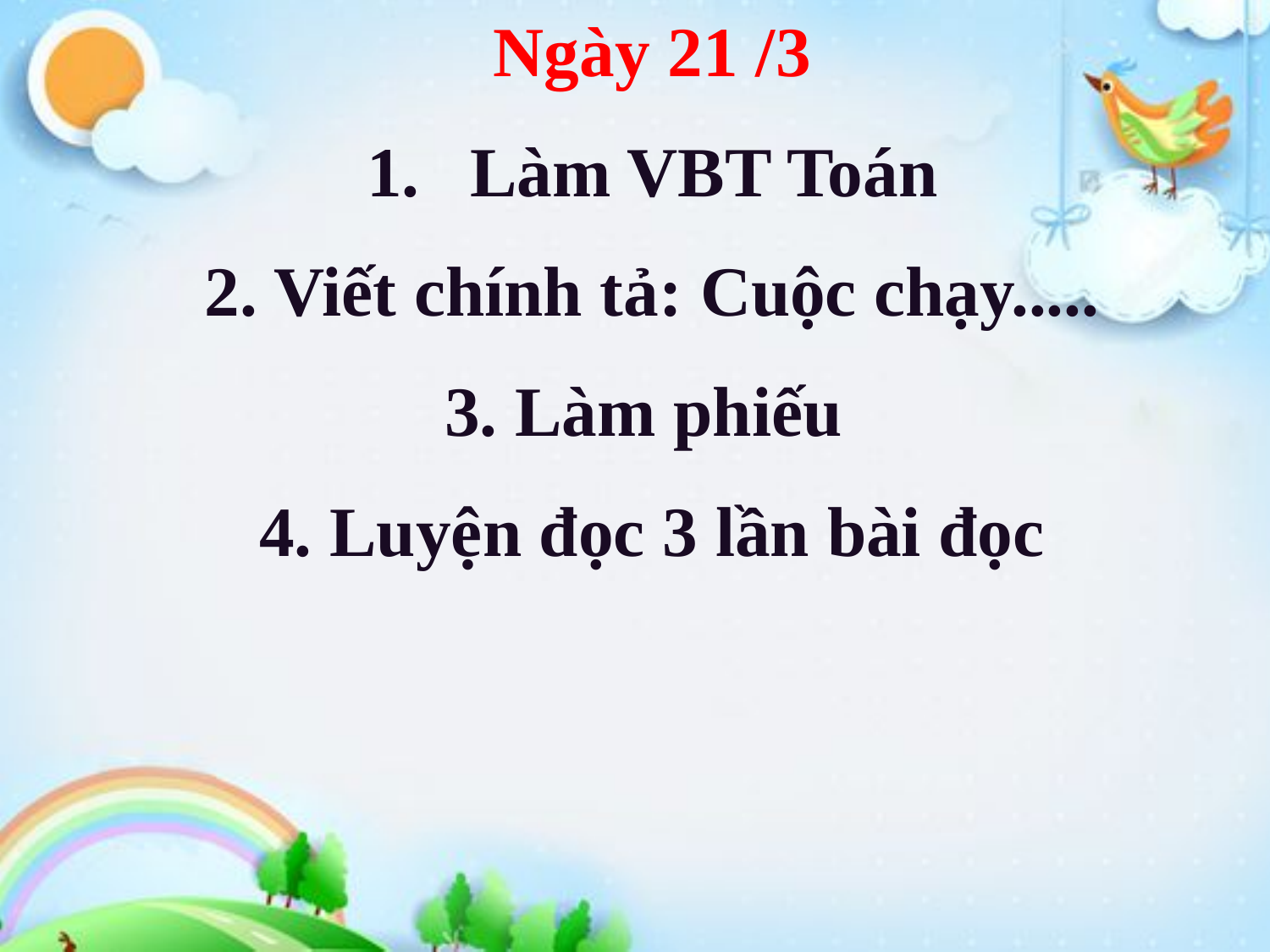

Ngày 21 /3
Làm VBT Toán
2. Viết chính tả: Cuộc chạy.....
3. Làm phiếu
4. Luyện đọc 3 lần bài đọc